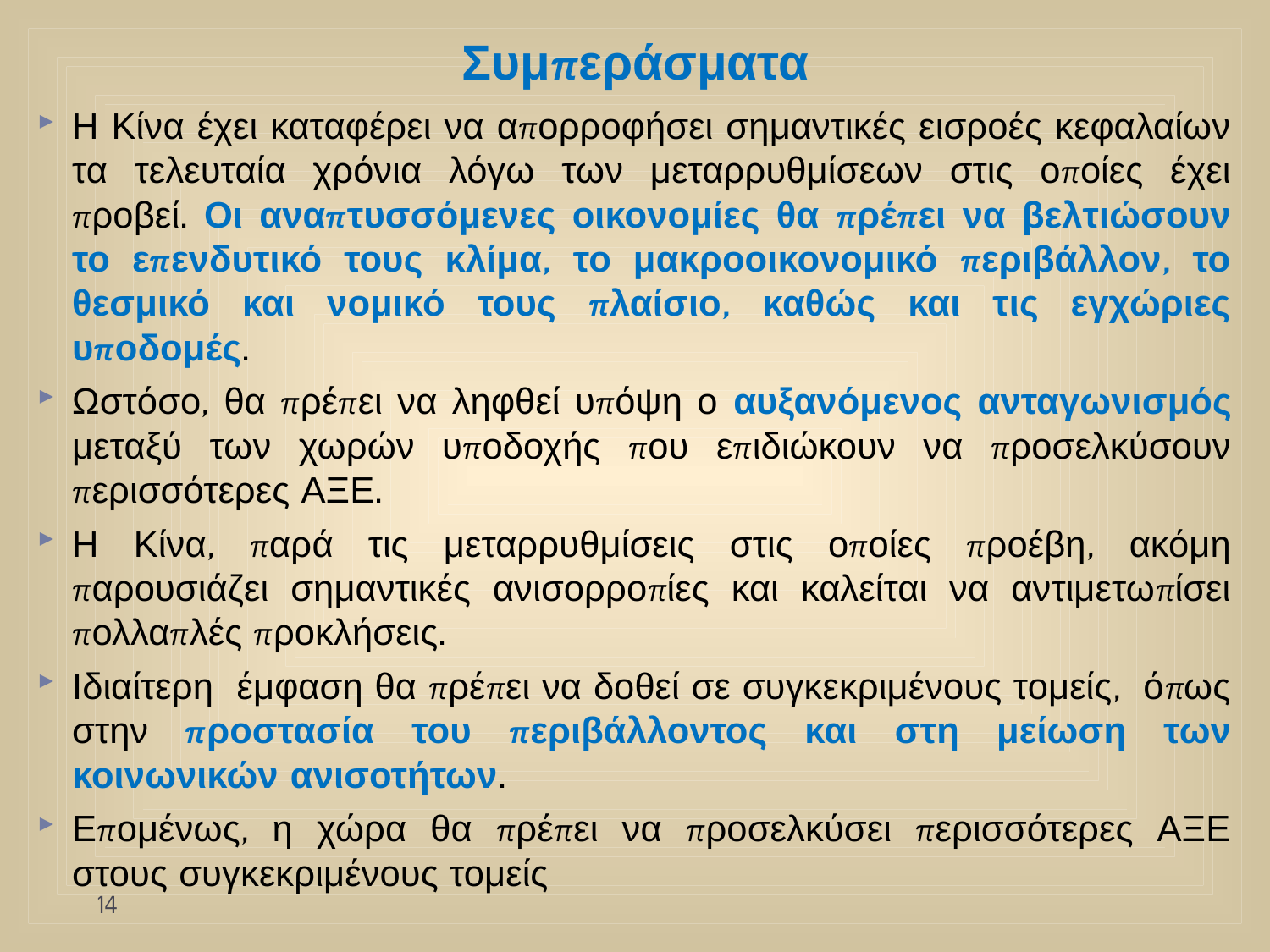

# Συμπεράσματα
Η Κίνα έχει καταφέρει να απορροφήσει σημαντικές εισροές κεφαλαίων τα τελευταία χρόνια λόγω των μεταρρυθμίσεων στις οποίες έχει προβεί. Οι αναπτυσσόμενες οικονομίες θα πρέπει να βελτιώσουν το επενδυτικό τους κλίμα, το μακροοικονομικό περιβάλλον, το θεσμικό και νομικό τους πλαίσιο, καθώς και τις εγχώριες υποδομές.
Ωστόσο, θα πρέπει να ληφθεί υπόψη ο αυξανόμενος ανταγωνισμός μεταξύ των χωρών υποδοχής που επιδιώκουν να προσελκύσουν περισσότερες ΑΞΕ.
Η Κίνα, παρά τις μεταρρυθμίσεις στις οποίες προέβη, ακόμη παρουσιάζει σημαντικές ανισορροπίες και καλείται να αντιμετωπίσει πολλαπλές προκλήσεις.
Ιδιαίτερη  έμφαση θα πρέπει να δοθεί σε συγκεκριμένους τομείς,  όπως στην προστασία του περιβάλλοντος και στη μείωση των κοινωνικών ανισοτήτων.
Επομένως, η χώρα θα πρέπει να προσελκύσει περισσότερες ΑΞΕ στους συγκεκριμένους τομείς
14